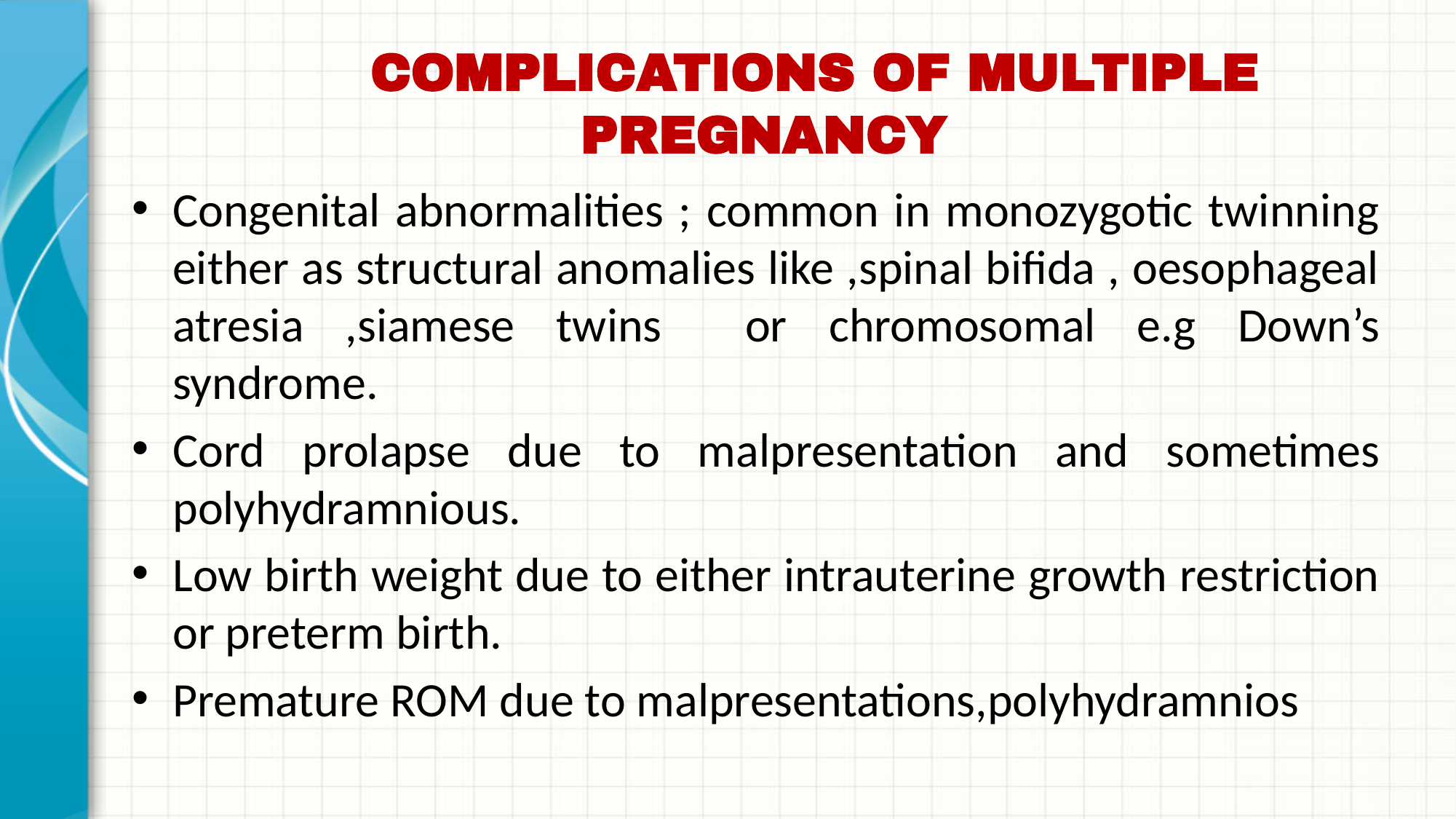

# COMPLICATIONS OF MULTIPLE PREGNANCY
Congenital abnormalities ; common in monozygotic twinning either as structural anomalies like ,spinal bifida , oesophageal atresia ,siamese twins  or chromosomal e.g Down’s syndrome.
Cord prolapse due to malpresentation and sometimes polyhydramnious.
Low birth weight due to either intrauterine growth restriction or preterm birth.
Premature ROM due to malpresentations,polyhydramnios